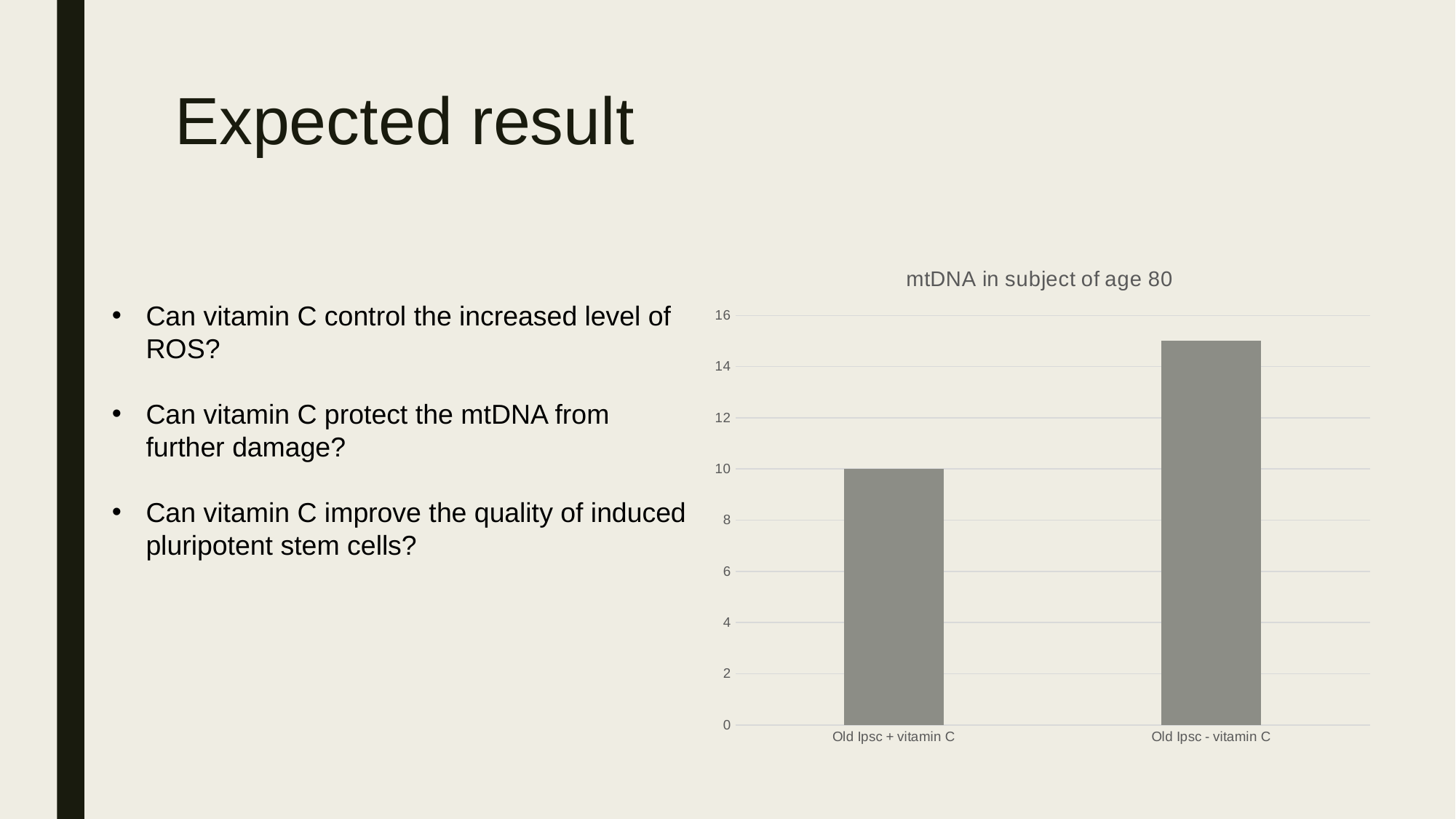

# Expected result

### Chart: mtDNA in subject of age 80

| Category |  |
|---|---|
| Old Ipsc + vitamin C | 10.0 |
| Old Ipsc - vitamin C | 15.0 |
Can vitamin C control the increased level of ROS?

Can vitamin C protect the mtDNA from further damage?

Can vitamin C improve the quality of induced pluripotent stem cells?